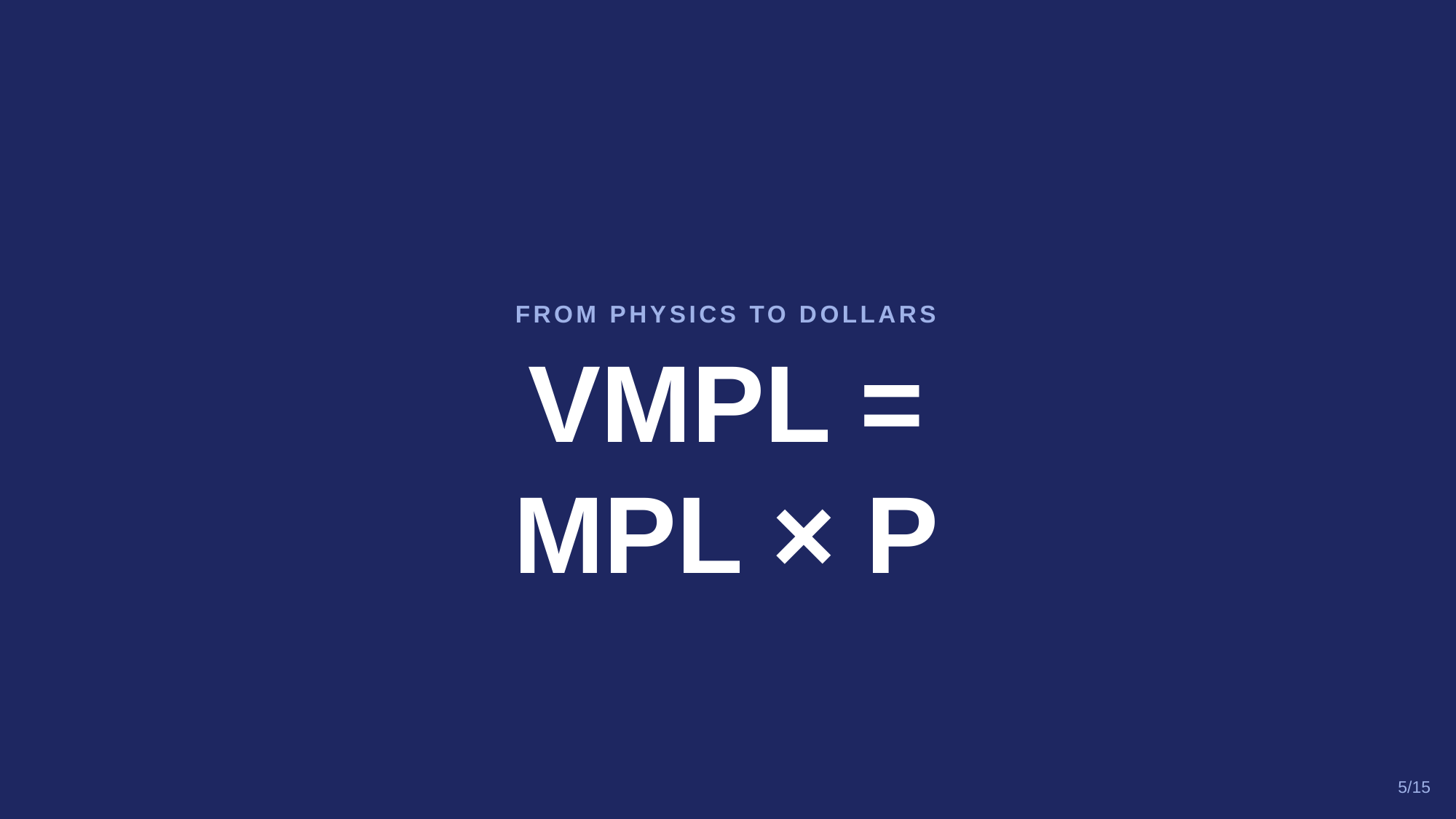

FROM PHYSICS TO DOLLARS
VMPL =
MPL × P
5/15